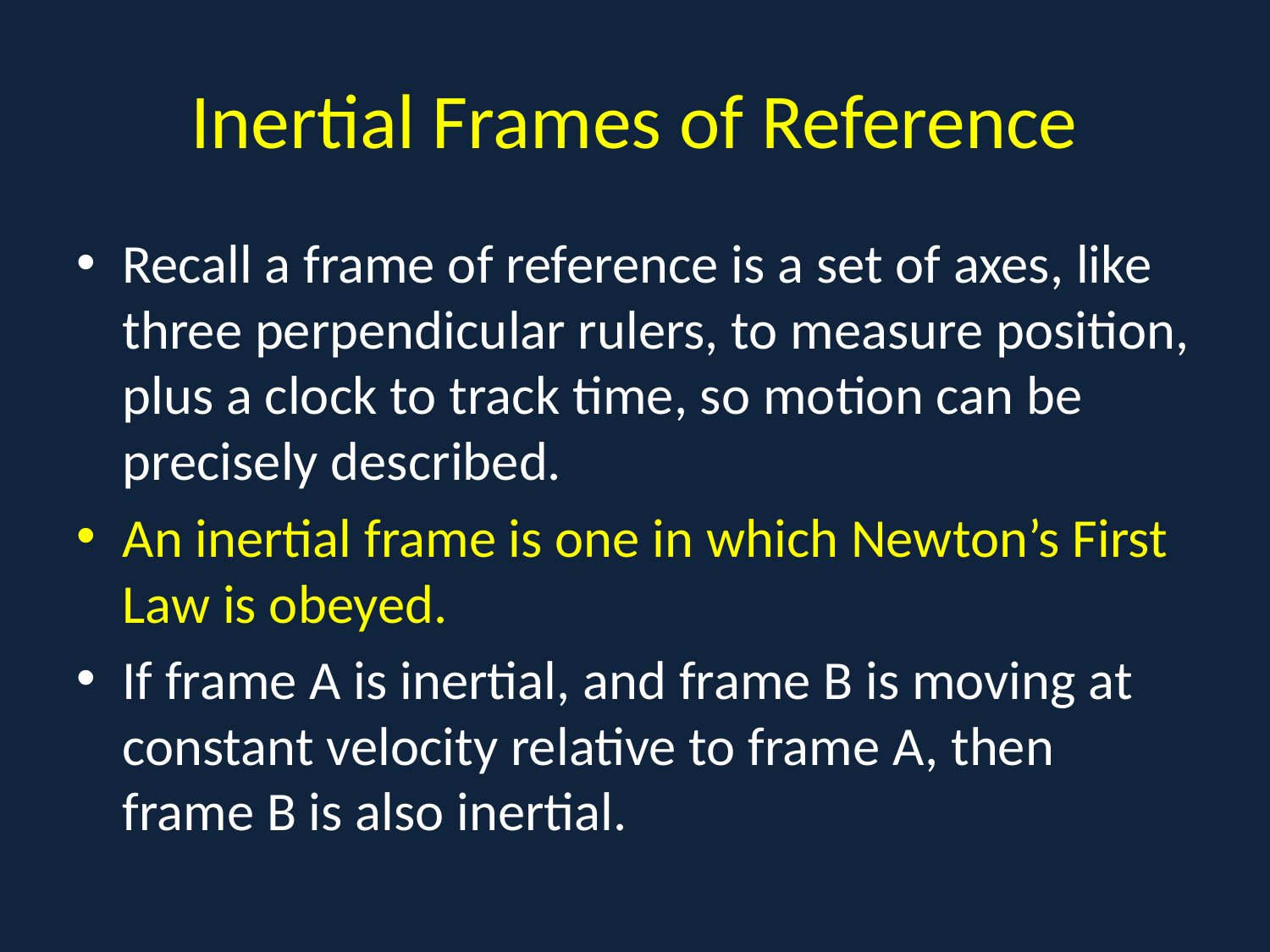

# Inertial Frames of Reference
Recall a frame of reference is a set of axes, like three perpendicular rulers, to measure position, plus a clock to track time, so motion can be precisely described.
An inertial frame is one in which Newton’s First Law is obeyed.
If frame A is inertial, and frame B is moving at constant velocity relative to frame A, then frame B is also inertial.